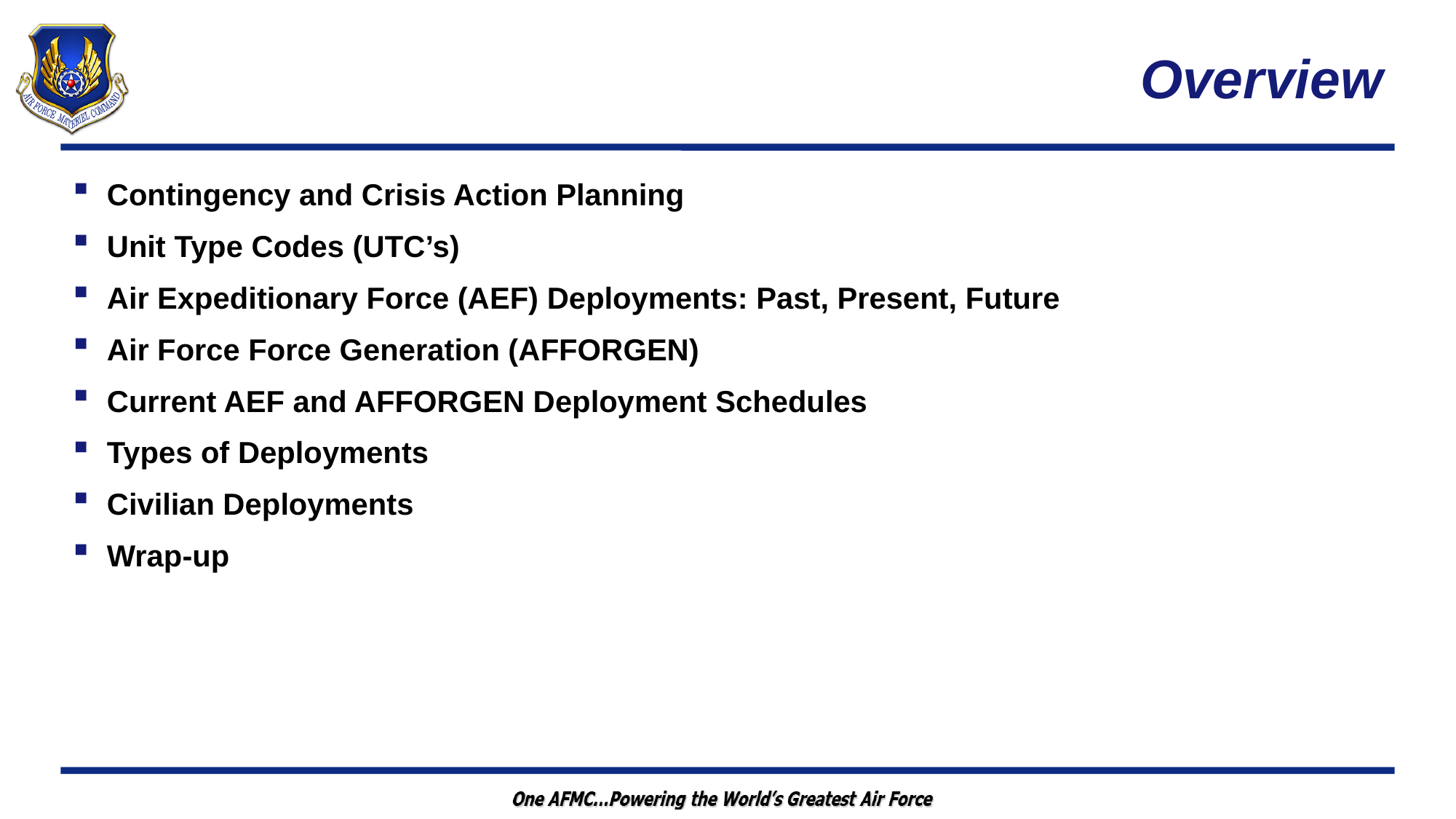

# Overview
Contingency and Crisis Action Planning
Unit Type Codes (UTC’s)
Air Expeditionary Force (AEF) Deployments: Past, Present, Future
Air Force Force Generation (AFFORGEN)
Current AEF and AFFORGEN Deployment Schedules
Types of Deployments
Civilian Deployments
Wrap-up